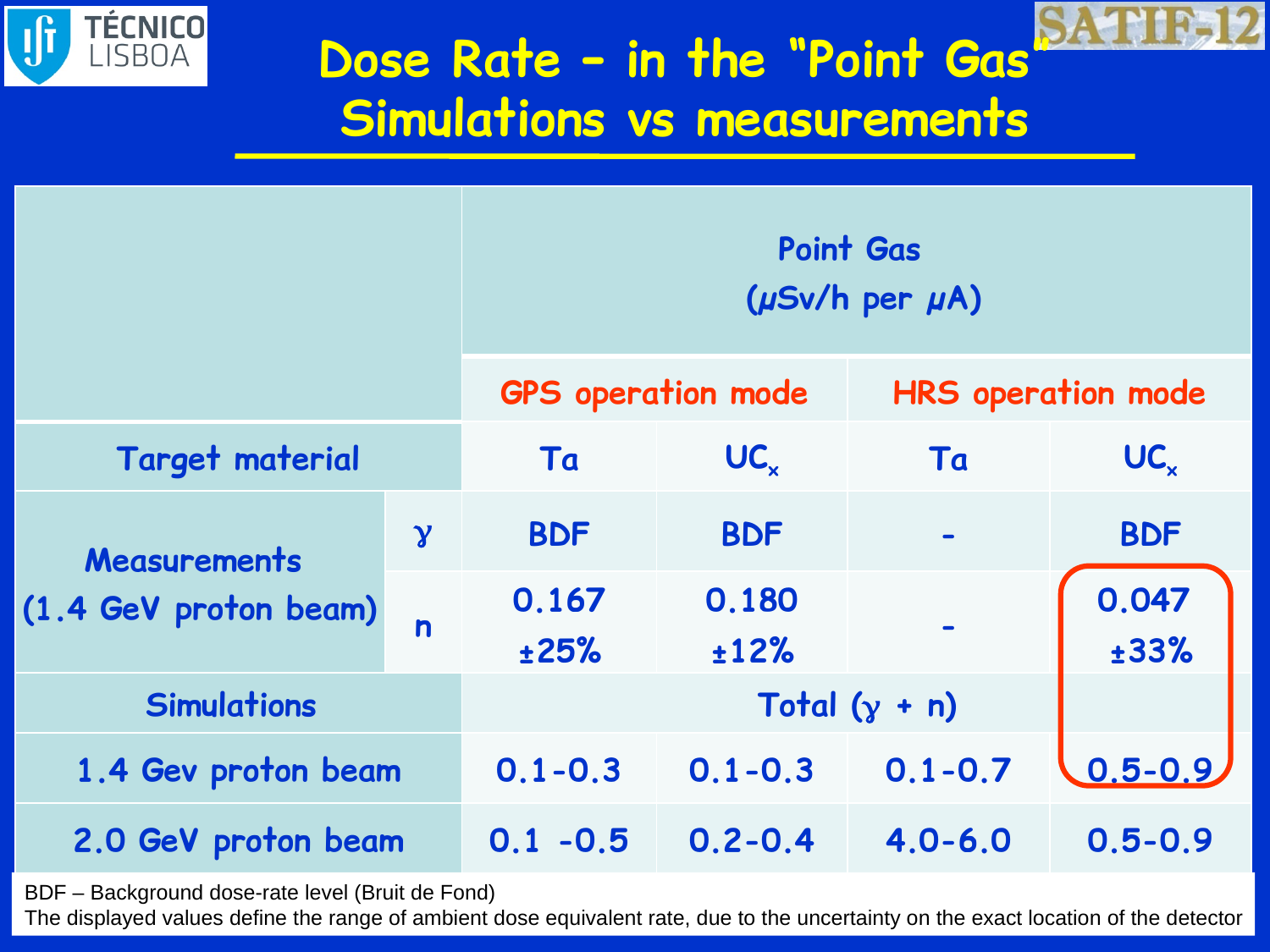

# Dose Rate – in the “Point Gas” Simulations vs measurements
|  |  | Point Gas (µSv/h per µA) |  |  |  |
| --- | --- | --- | --- | --- | --- |
|  |  | GPS operation mode |  | HRS operation mode |  |
| Target material |  | Ta | UCx | Ta | UCx |
| Measurements (1.4 GeV proton beam) | γ | BDF | BDF | - | BDF |
|  | n | 0.167 ±25% | 0.180 ±12% | - | 0.047 ±33% |
| Simulations |  | Total (γ + n) |  |  |  |
| 1.4 Gev proton beam |  | 0.1-0.3 | 0.1-0.3 | 0.1-0.7 | 0.5-0.9 |
| 2.0 GeV proton beam |  | 0.1 -0.5 | 0.2-0.4 | 4.0-6.0 | 0.5-0.9 |

BDF – Background dose-rate level (Bruit de Fond)
The displayed values define the range of ambient dose equivalent rate, due to the uncertainty on the exact location of the detector